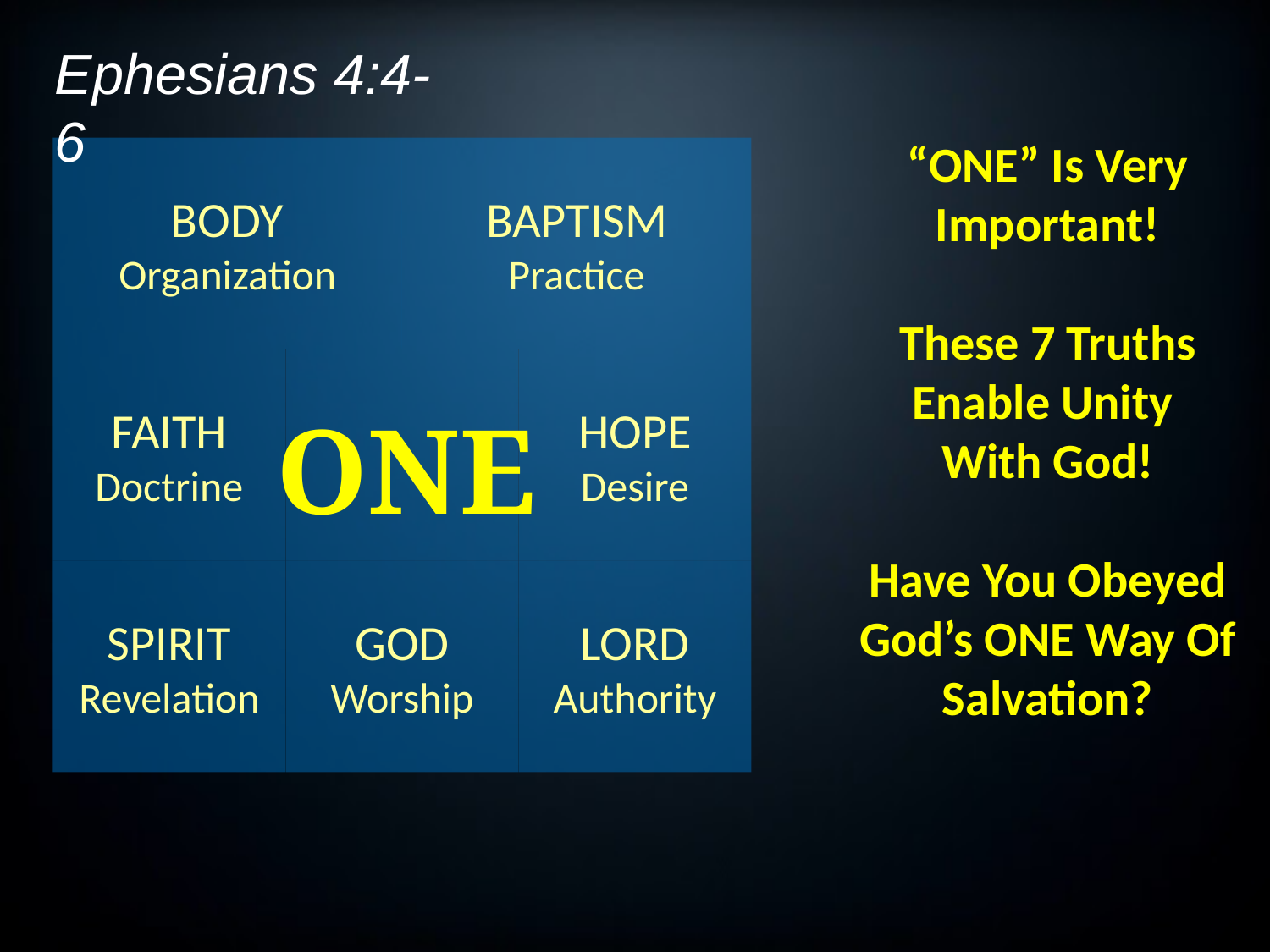

Ephesians 4:4-6
“ONE” Is Very Important!

These 7 Truths Enable Unity  With God!

Have You Obeyed God’s ONE Way Of Salvation?
BODY
Organization
BAPTISM
Practice
FAITH
Doctrine

HOPE
Desire
ONE
SPIRIT
Revelation
GOD
Worship
LORD
Authority